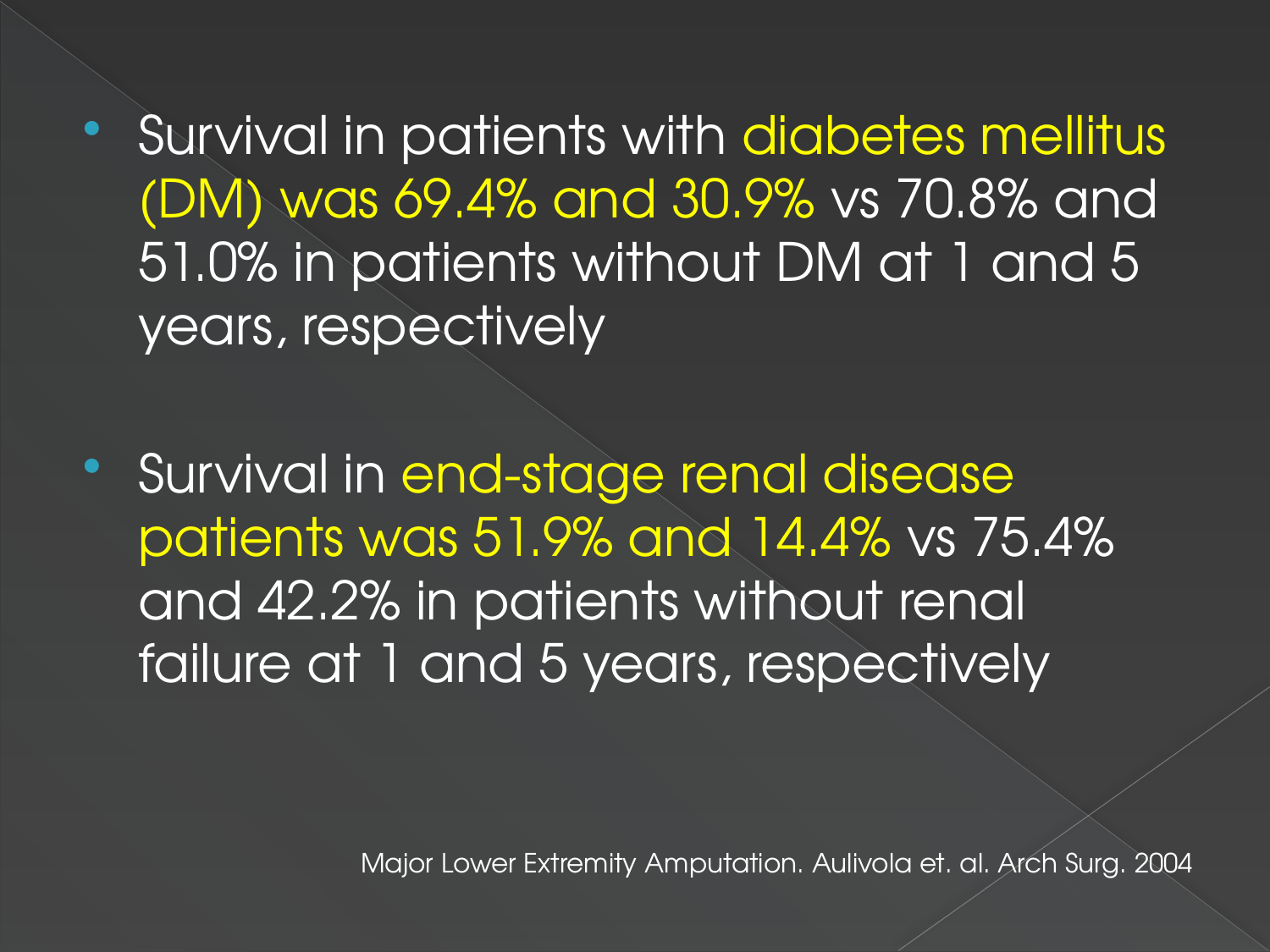

Survival in patients with diabetes mellitus (DM) was 69.4% and 30.9% vs 70.8% and 51.0% in patients without DM at 1 and 5 years, respectively

Survival in end-stage renal disease patients was 51.9% and 14.4% vs 75.4% and 42.2% in patients without renal failure at 1 and 5 years, respectively

Major Lower Extremity Amputation. Aulivola et. al. Arch Surg. 2004